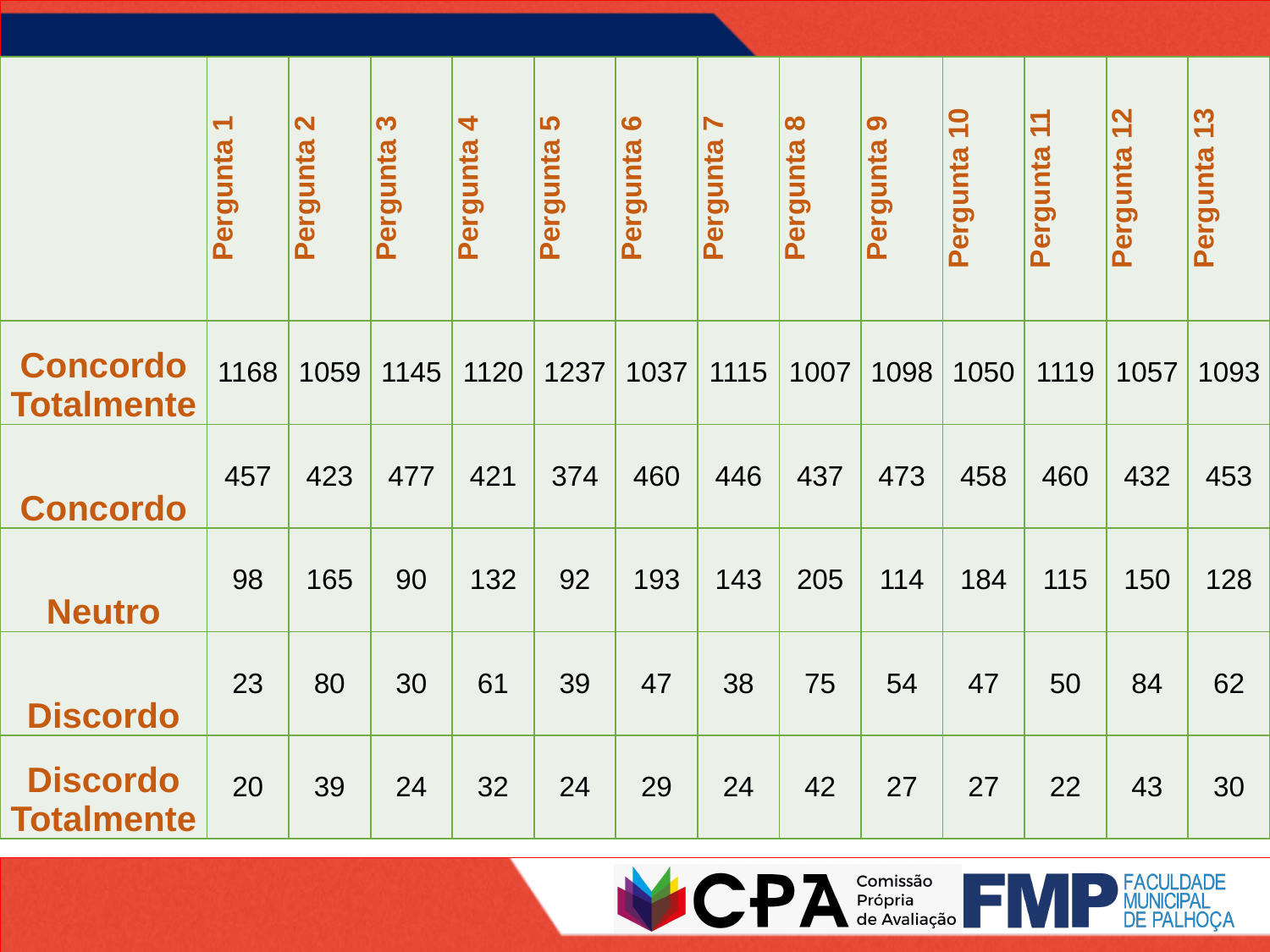

|  | Pergunta 1 | Pergunta 2 | Pergunta 3 | Pergunta 4 | Pergunta 5 | Pergunta 6 | Pergunta 7 | Pergunta 8 | Pergunta 9 | Pergunta 10 | Pergunta 11 | Pergunta 12 | Pergunta 13 |
| --- | --- | --- | --- | --- | --- | --- | --- | --- | --- | --- | --- | --- | --- |
| Concordo Totalmente | 1168 | 1059 | 1145 | 1120 | 1237 | 1037 | 1115 | 1007 | 1098 | 1050 | 1119 | 1057 | 1093 |
| Concordo | 457 | 423 | 477 | 421 | 374 | 460 | 446 | 437 | 473 | 458 | 460 | 432 | 453 |
| Neutro | 98 | 165 | 90 | 132 | 92 | 193 | 143 | 205 | 114 | 184 | 115 | 150 | 128 |
| Discordo | 23 | 80 | 30 | 61 | 39 | 47 | 38 | 75 | 54 | 47 | 50 | 84 | 62 |
| Discordo Totalmente | 20 | 39 | 24 | 32 | 24 | 29 | 24 | 42 | 27 | 27 | 22 | 43 | 30 |